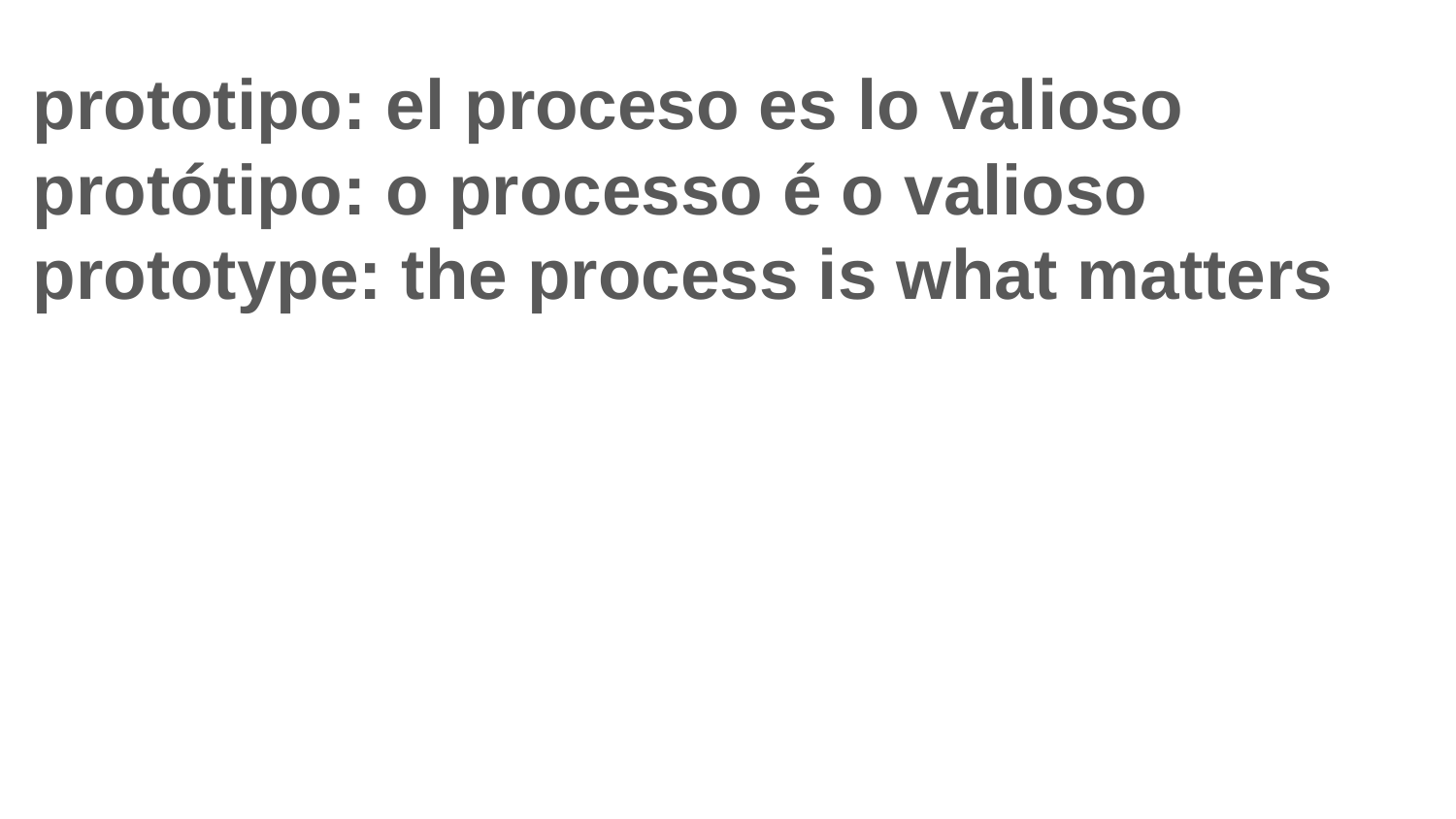

prototipo: el proceso es lo valioso
protótipo: o processo é o valioso
prototype: the process is what matters